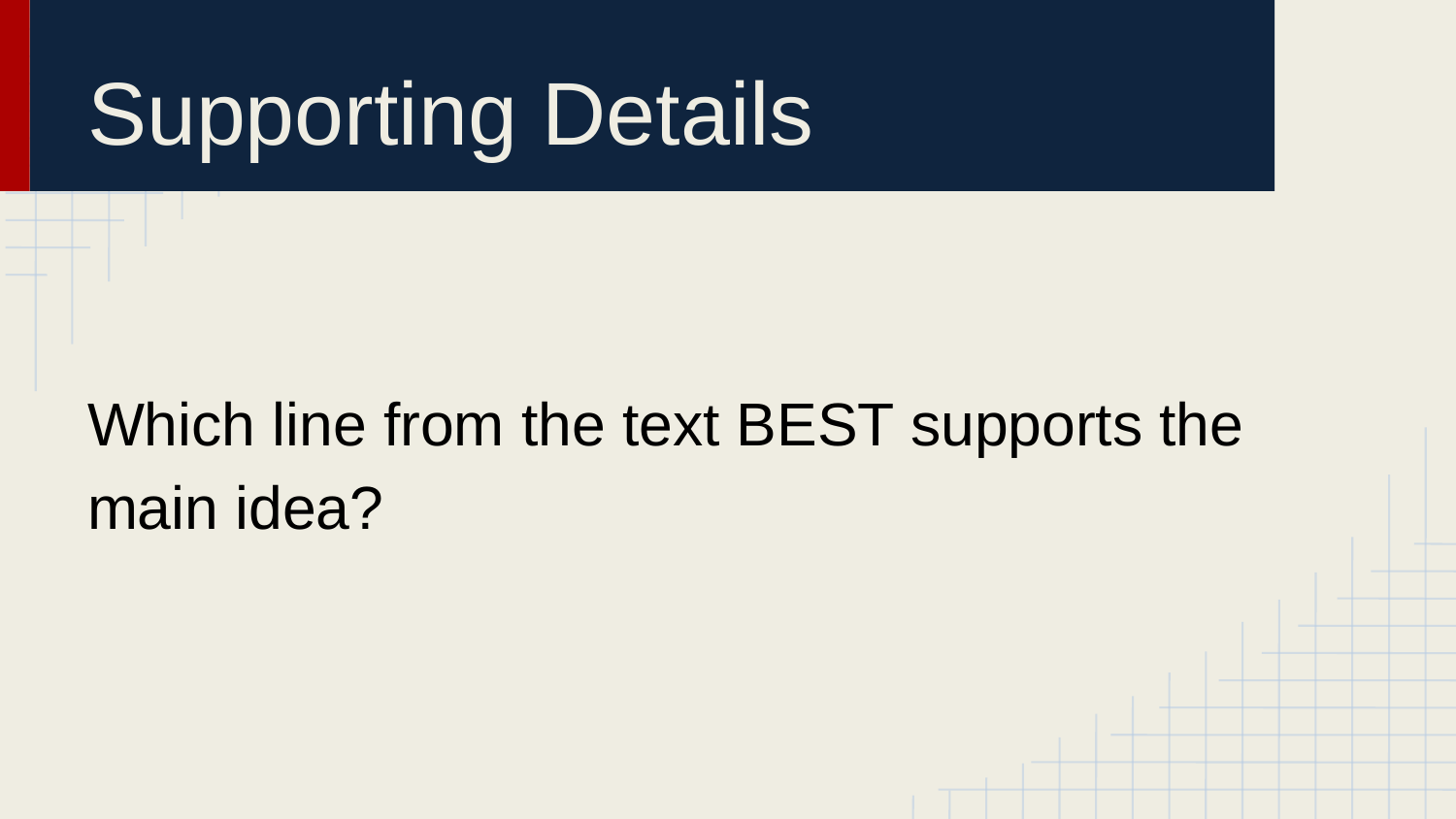

# Supporting Details

Which line from the text BEST supports the main idea?